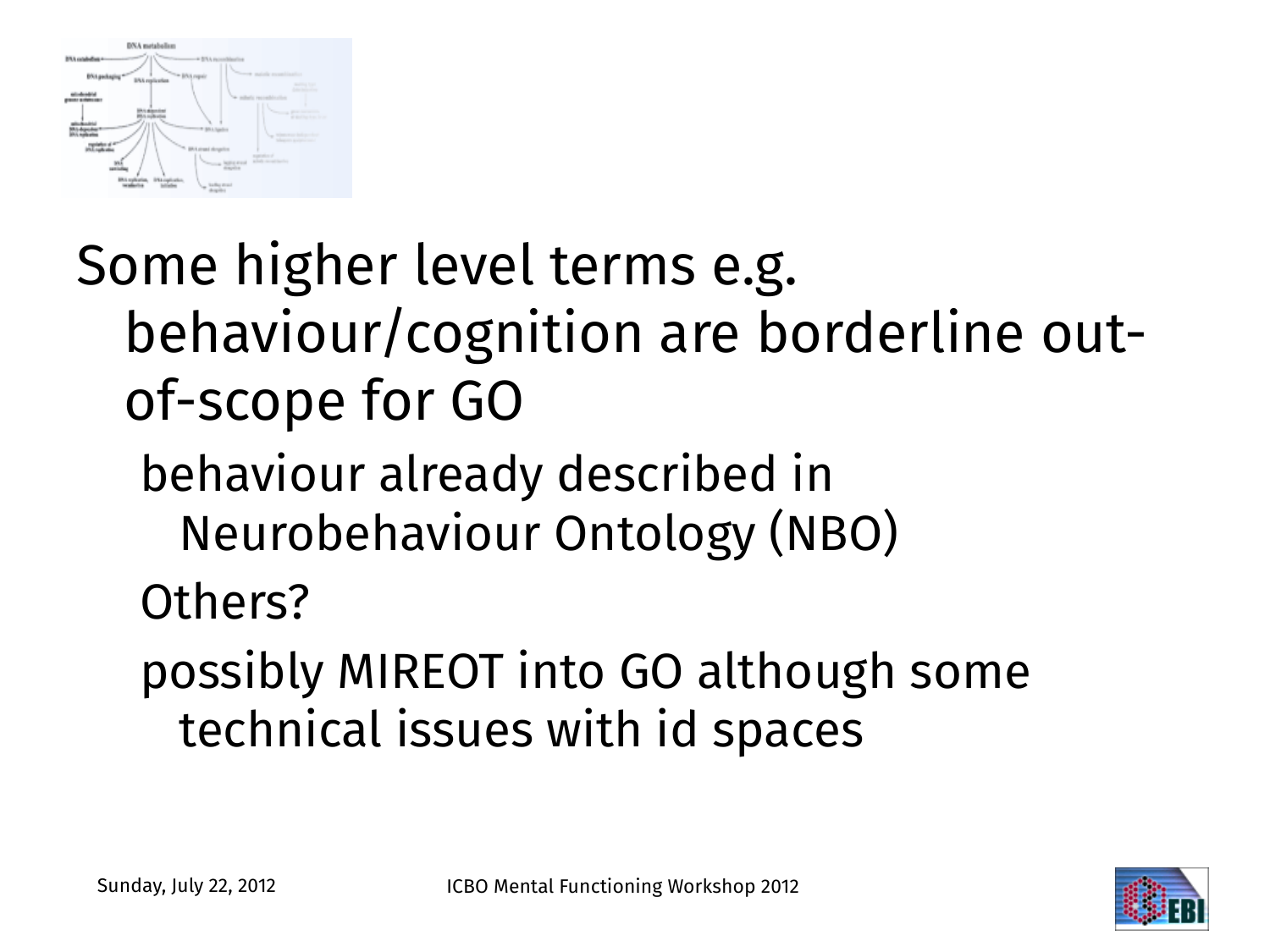

#
Some higher level terms e.g. behaviour/cognition are borderline out-of-scope for GO
behaviour already described in Neurobehaviour Ontology (NBO)
Others?
possibly MIREOT into GO although some technical issues with id spaces
ICBO Mental Functioning Workshop 2012